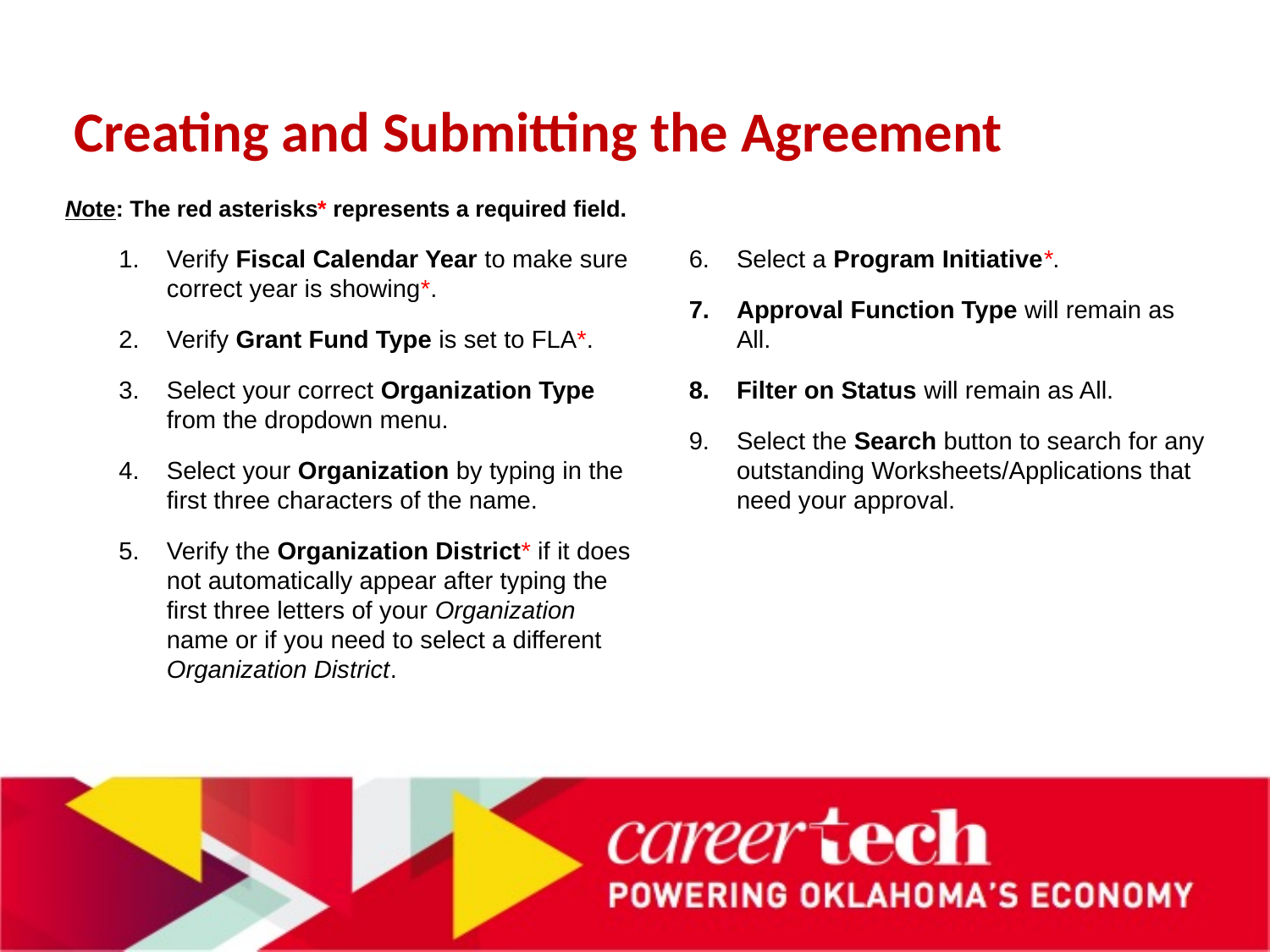

# Creating and Submitting the Agreement
Note: The red asterisks* represents a required field.
Verify Fiscal Calendar Year to make sure correct year is showing*.
Verify Grant Fund Type is set to FLA*.
Select your correct Organization Type from the dropdown menu.
Select your Organization by typing in the first three characters of the name.
Verify the Organization District* if it does not automatically appear after typing the first three letters of your Organization name or if you need to select a different Organization District.

Select a Program Initiative*.
Approval Function Type will remain as All.
Filter on Status will remain as All.
Select the Search button to search for any outstanding Worksheets/Applications that need your approval.